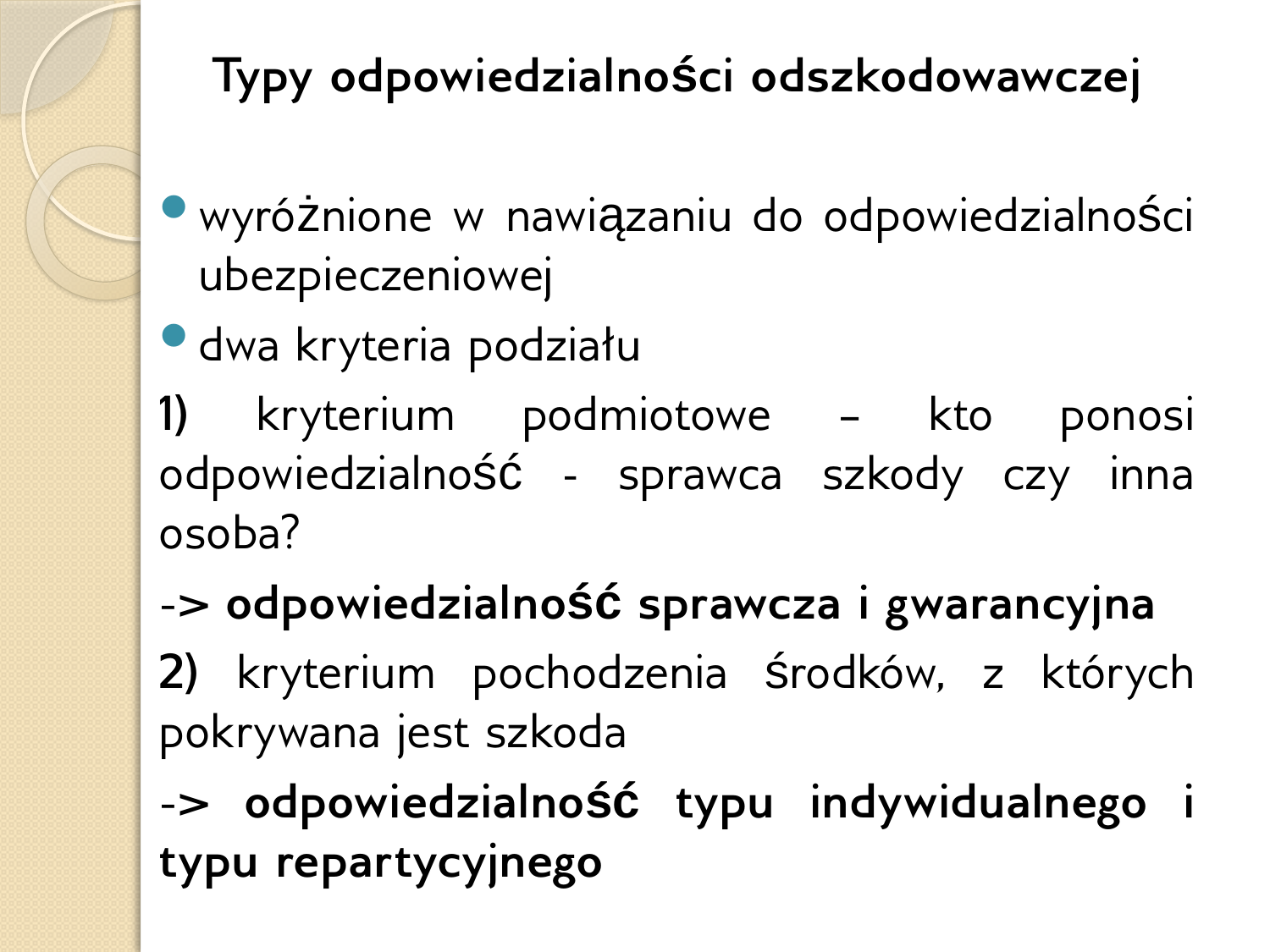

Typy odpowiedzialności odszkodowawczej

wyróżnione w nawiązaniu do odpowiedzialności ubezpieczeniowej
dwa kryteria podziału
1) kryterium podmiotowe – kto ponosi odpowiedzialność - sprawca szkody czy inna osoba?
-> odpowiedzialność sprawcza i gwarancyjna
2) kryterium pochodzenia środków, z których pokrywana jest szkoda
-> odpowiedzialność typu indywidualnego i typu repartycyjnego